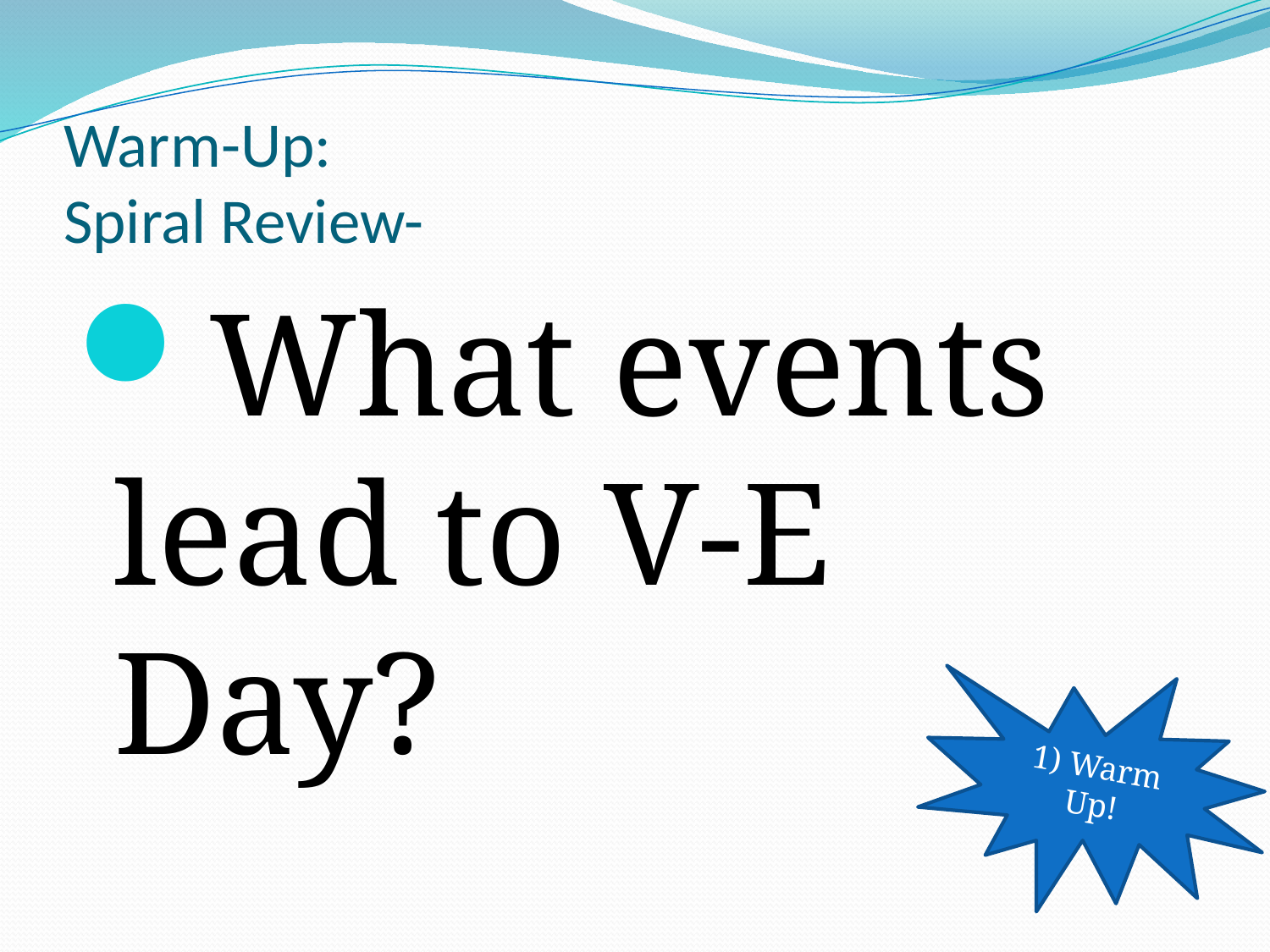

# Warm-Up: Spiral Review-
What events lead to V-E Day?

1) Warm Up!